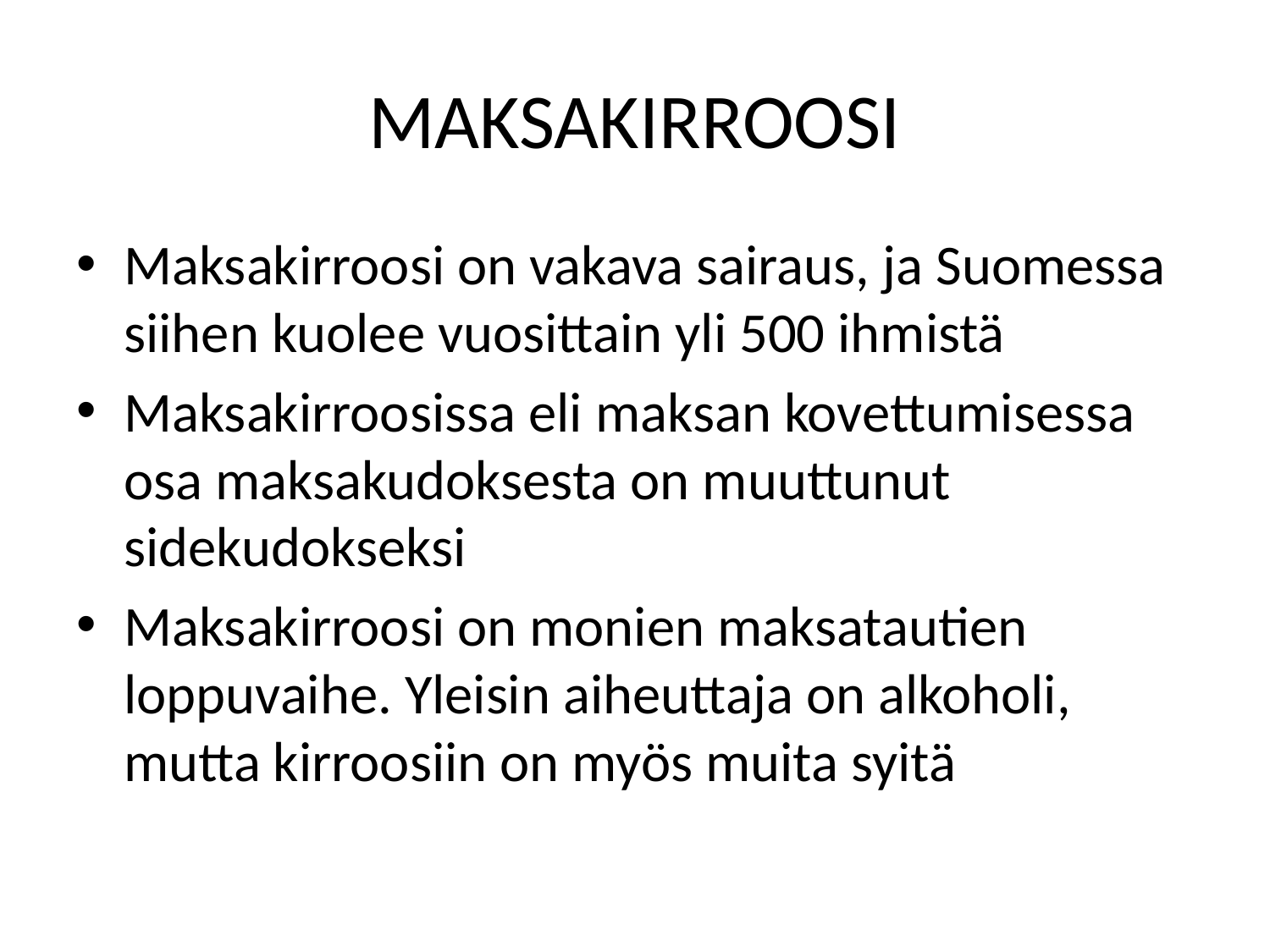

# MAKSAKIRROOSI
Maksakirroosi on vakava sairaus, ja Suomessa siihen kuolee vuosittain yli 500 ihmistä
Maksakirroosissa eli maksan kovettumisessa osa maksakudoksesta on muuttunut sidekudokseksi
Maksakirroosi on monien maksatautien loppuvaihe. Yleisin aiheuttaja on alkoholi, mutta kirroosiin on myös muita syitä